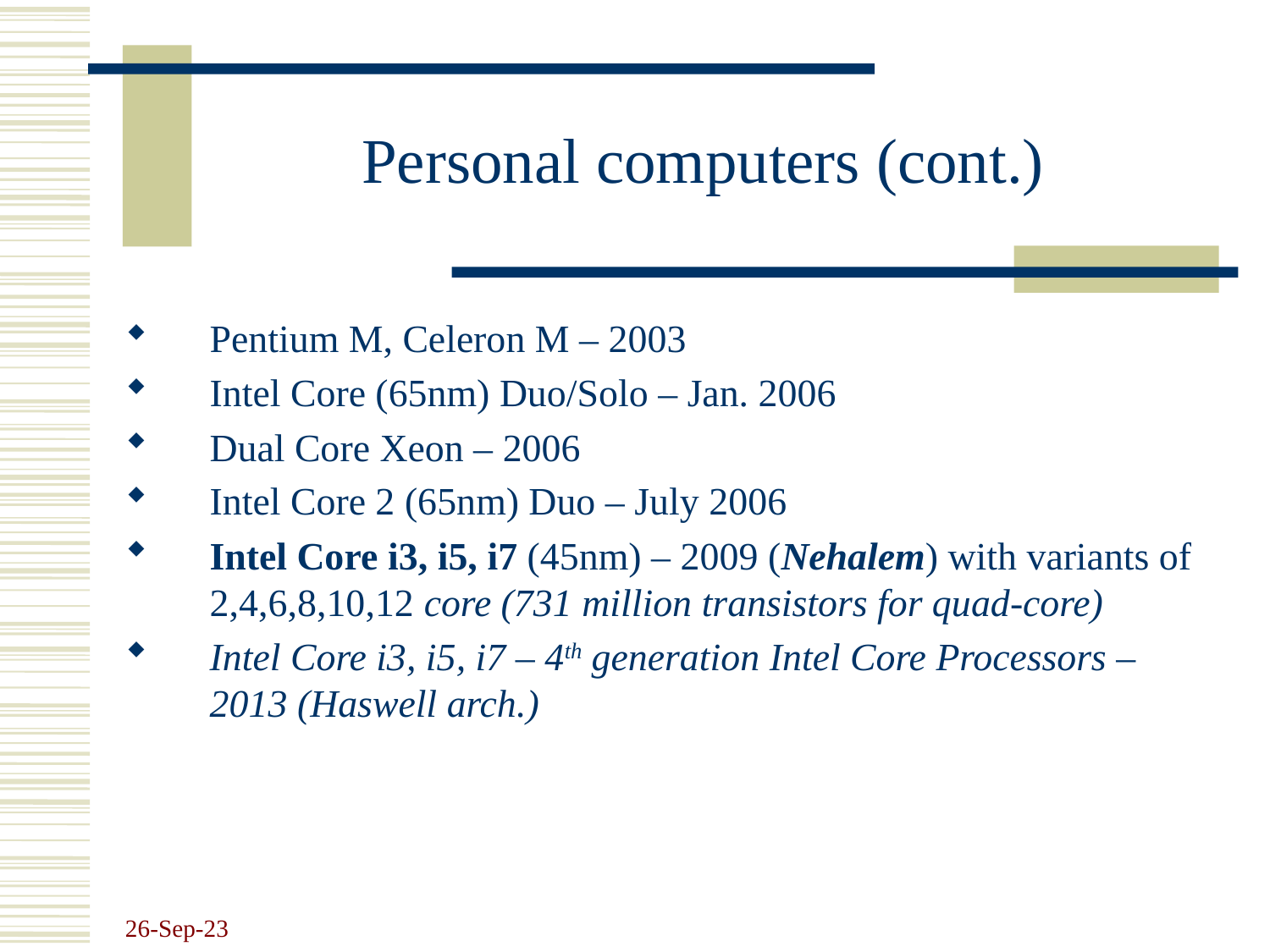

# Personal computers (cont.)
Pentium M, Celeron M – 2003
Intel Core (65nm) Duo/Solo – Jan. 2006
Dual Core Xeon – 2006
Intel Core 2 (65nm) Duo – July 2006
Intel Core i3, i5, i7 (45nm) – 2009 (Nehalem) with variants of 2,4,6,8,10,12 core (731 million transistors for quad-core)
Intel Core i3, i5, i7 – 4th generation Intel Core Processors – 2013 (Haswell arch.)

26-Sep-23